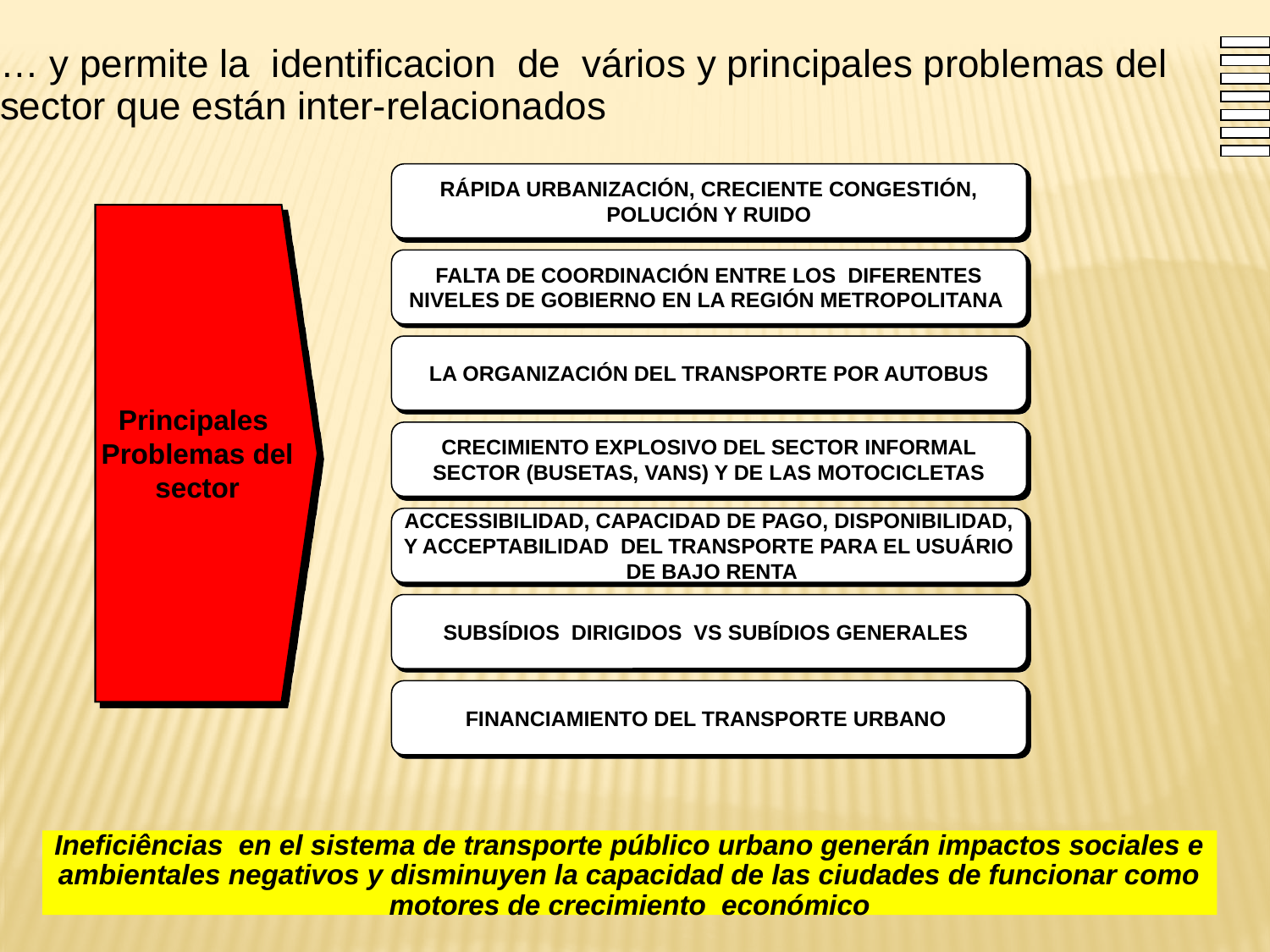

… y permite la  identificacion  de  vários y principales problemas del sector que están inter-relacionados
RÁPIDA URBANIZACIÓN, CRECIENTE CONGESTIÓN, POLUCIÓN Y RUIDO
Principales
Problemas del sector
FALTA DE COORDINACIÓN ENTRE LOS  DIFERENTES NIVELES DE GOBIERNO EN LA REGIÓN METROPOLITANA
LA ORGANIZACIÓN DEL TRANSPORTE POR AUTOBUS
CRECIMIENTO EXPLOSIVO DEL SECTOR INFORMAL SECTOR (BUSETAS, VANS) Y DE LAS MOTOCICLETAS
ACCESSIBILIDAD, CAPACIDAD DE PAGO, DISPONIBILIDAD, Y ACCEPTABILIDAD  DEL TRANSPORTE PARA EL USUÁRIO  DE BAJO RENTA
SUBSÍDIOS  DIRIGIDOS  VS SUBÍDIOS GENERALES
FINANCIAMIENTO DEL TRANSPORTE URBANO
Ineficiências  en el sistema de transporte público urbano generán impactos sociales e ambientales negativos y disminuyen la capacidad de las ciudades de funcionar como motores de crecimiento  económico